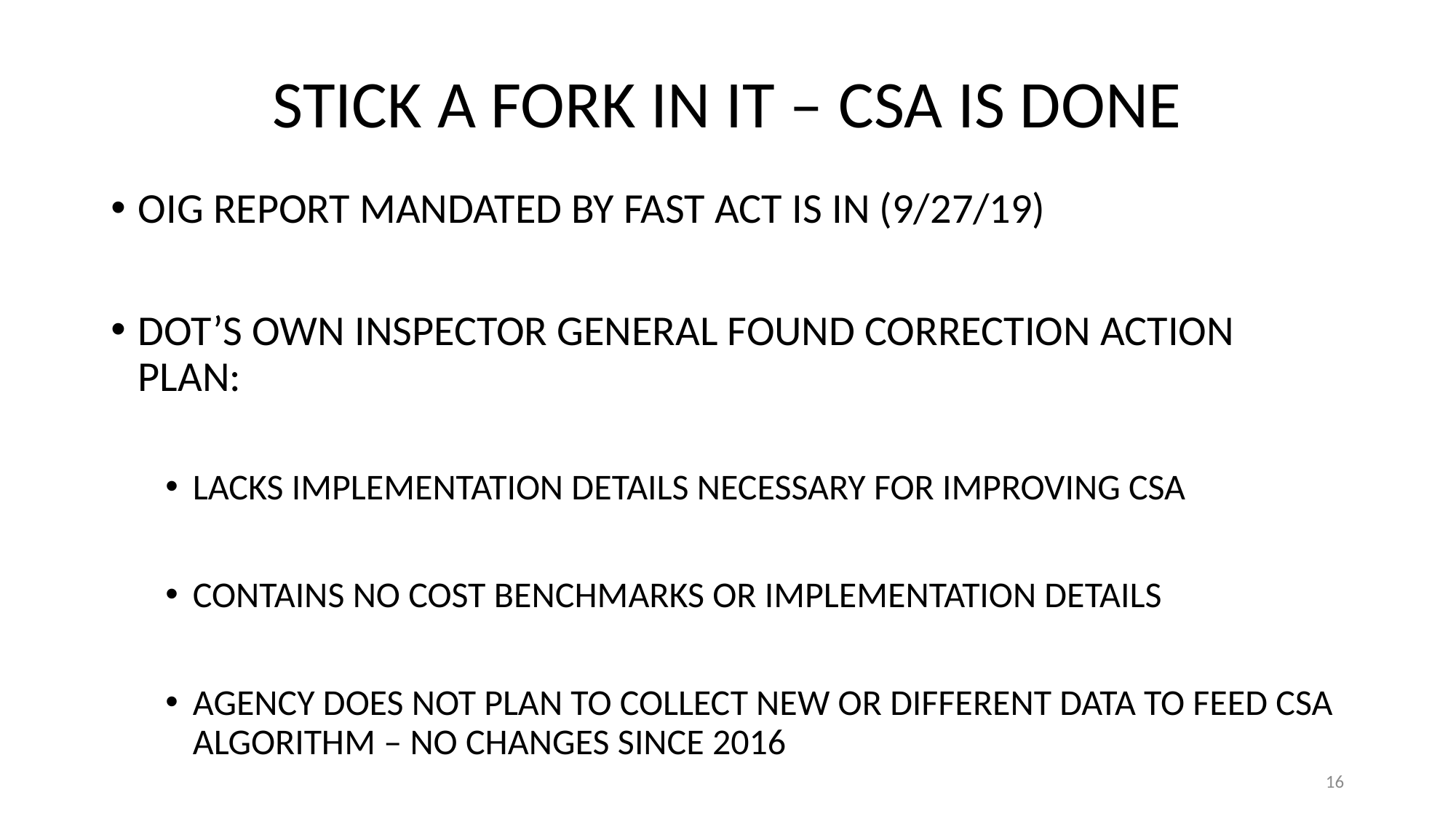

# STICK A FORK IN IT – CSA IS DONE
OIG REPORT MANDATED BY FAST ACT IS IN (9/27/19)

DOT’S OWN INSPECTOR GENERAL FOUND CORRECTION ACTION PLAN:

LACKS IMPLEMENTATION DETAILS NECESSARY FOR IMPROVING CSA

CONTAINS NO COST BENCHMARKS OR IMPLEMENTATION DETAILS

AGENCY DOES NOT PLAN TO COLLECT NEW OR DIFFERENT DATA TO FEED CSA ALGORITHM – NO CHANGES SINCE 2016

16